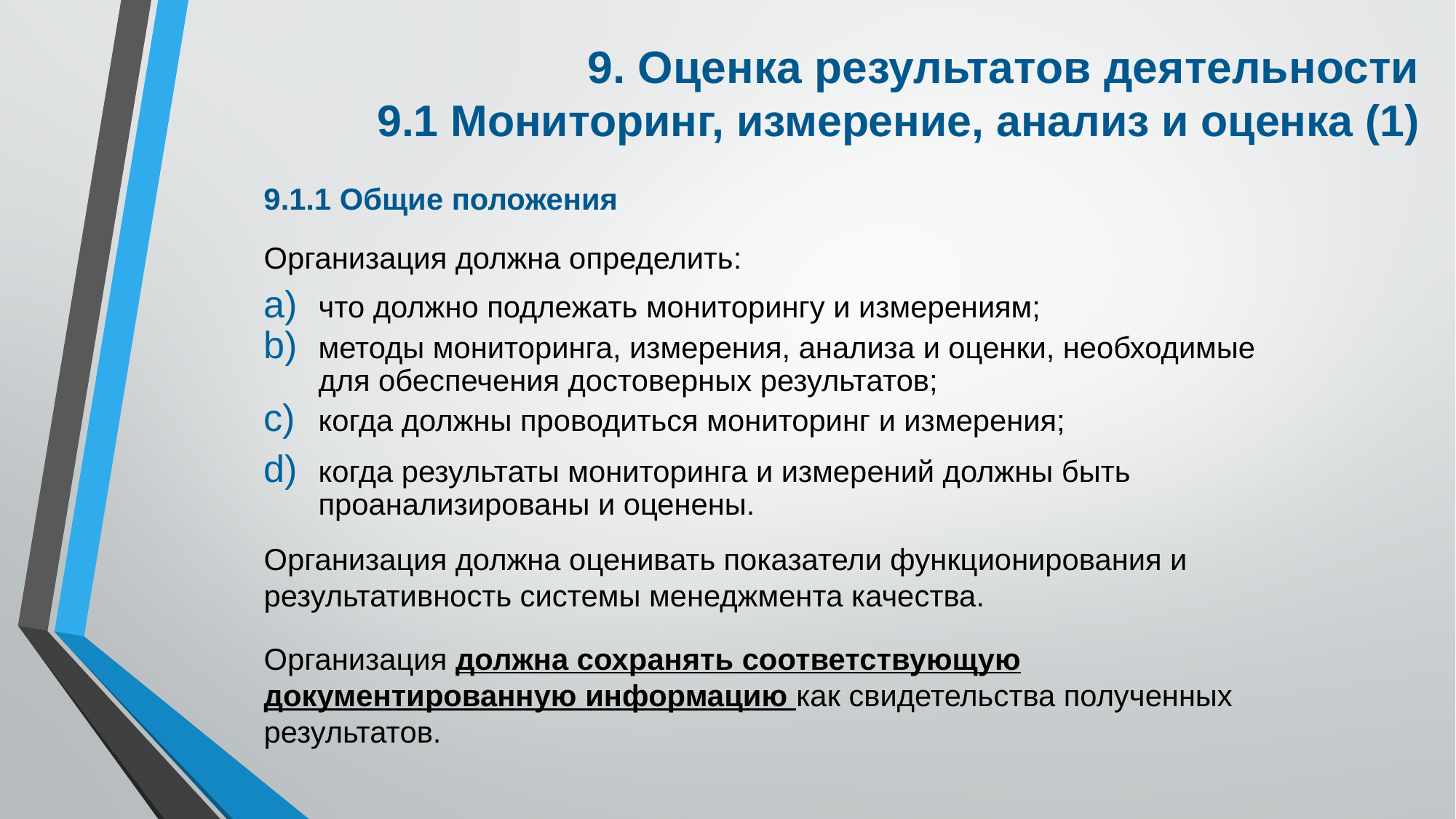

9. Оценка результатов деятельности
9.1 Мониторинг, измерение, анализ и оценка (1)
9.1.1 Общие положения
Организация должна определить:
что должно подлежать мониторингу и измерениям;
методы мониторинга, измерения, анализа и оценки, необходимые для обеспечения достоверных результатов;
когда должны проводиться мониторинг и измерения;
когда результаты мониторинга и измерений должны быть проанализированы и оценены.
Организация должна оценивать показатели функционирования и результативность системы менеджмента качества.
Организация должна сохранять соответствующую документированную информацию как свидетельства полученных результатов.